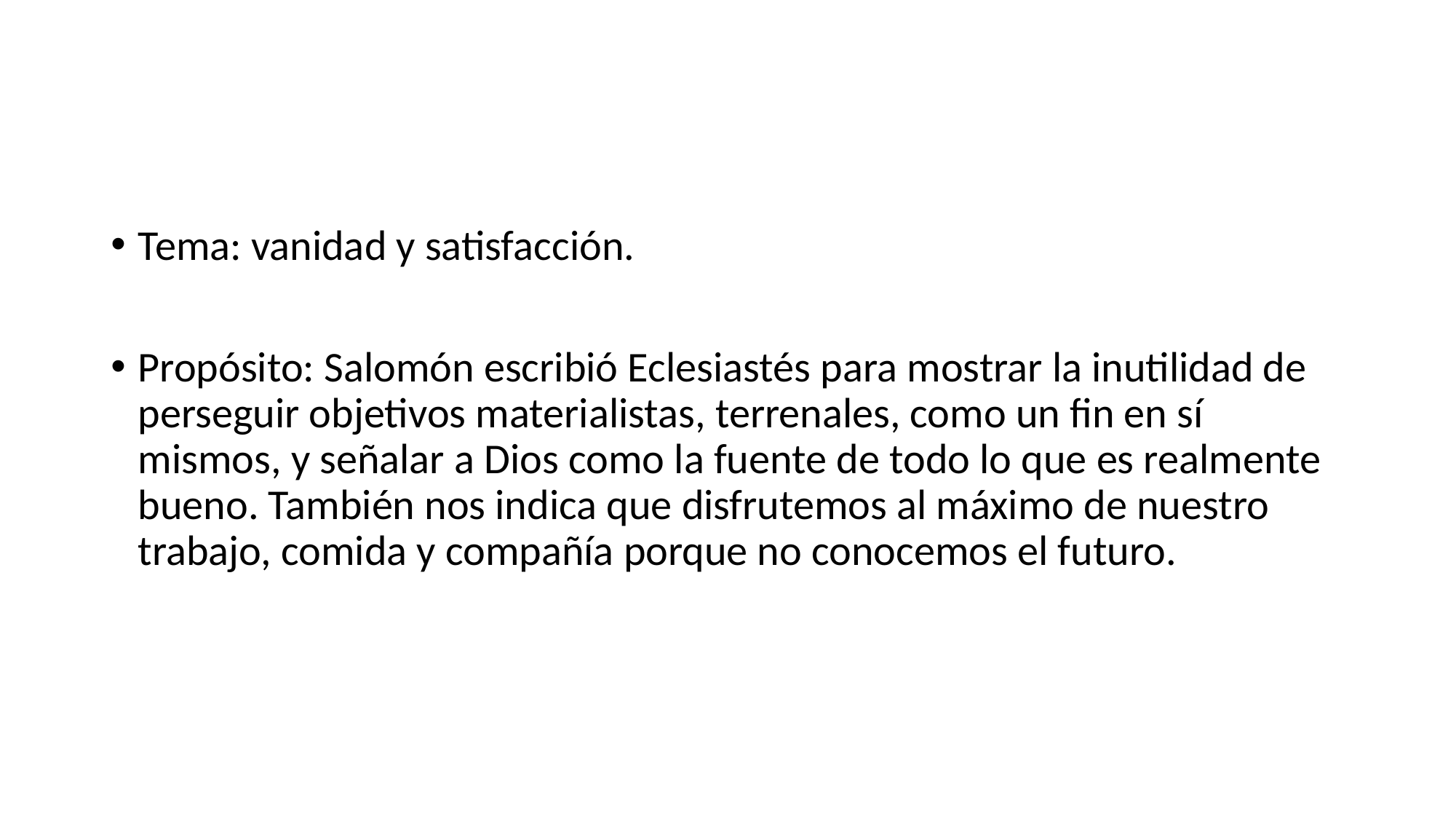

#
Tema: vanidad y satisfacción.

Propósito: Salomón escribió Eclesiastés para mostrar la inutilidad de perseguir objetivos materialistas, terrenales, como un fin en sí mismos, y señalar a Dios como la fuente de todo lo que es realmente bueno. También nos indica que disfrutemos al máximo de nuestro trabajo, comida y compañía porque no conocemos el futuro.